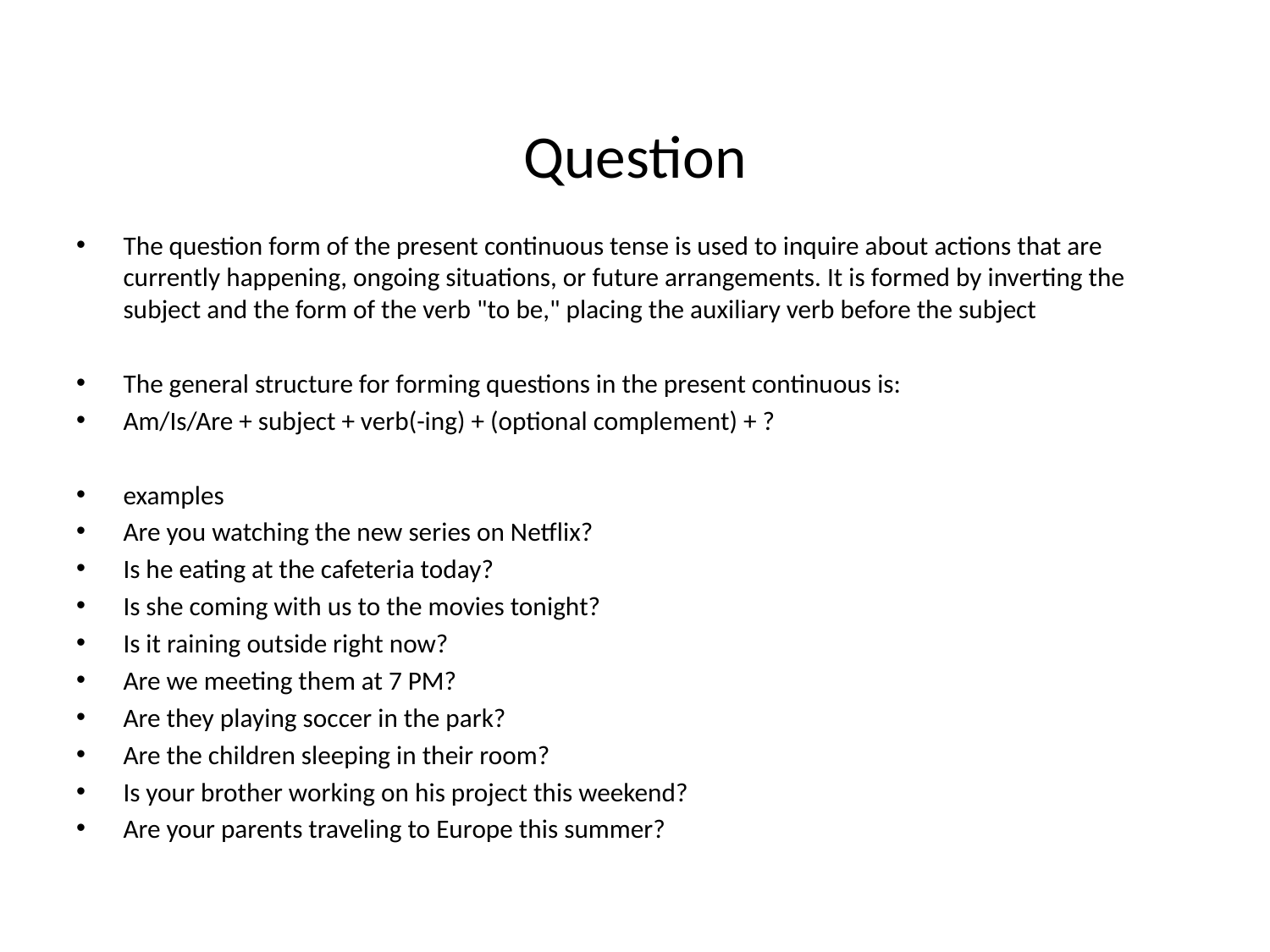

# Question
The question form of the present continuous tense is used to inquire about actions that are currently happening, ongoing situations, or future arrangements. It is formed by inverting the subject and the form of the verb "to be," placing the auxiliary verb before the subject

The general structure for forming questions in the present continuous is:
Am/Is/Are + subject + verb(-ing) + (optional complement) + ?

examples
Are you watching the new series on Netflix?
Is he eating at the cafeteria today?
Is she coming with us to the movies tonight?
Is it raining outside right now?
Are we meeting them at 7 PM?
Are they playing soccer in the park?
Are the children sleeping in their room?
Is your brother working on his project this weekend?
Are your parents traveling to Europe this summer?